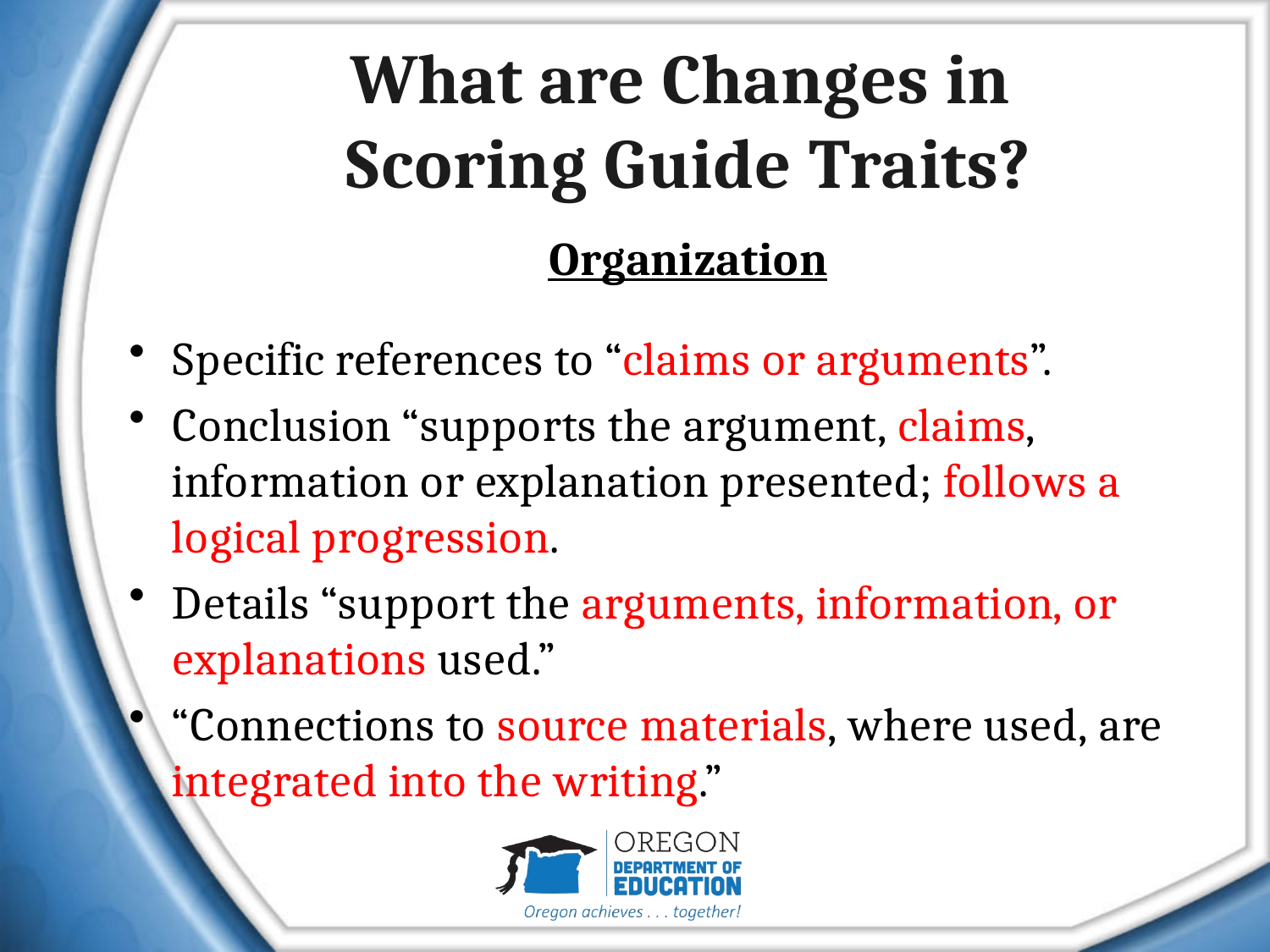

# What are Changes in Scoring Guide Traits?
Organization

Specific references to “claims or arguments”.
Conclusion “supports the argument, claims, information or explanation presented; follows a logical progression.
Details “support the arguments, information, or explanations used.”
“Connections to source materials, where used, are integrated into the writing.”